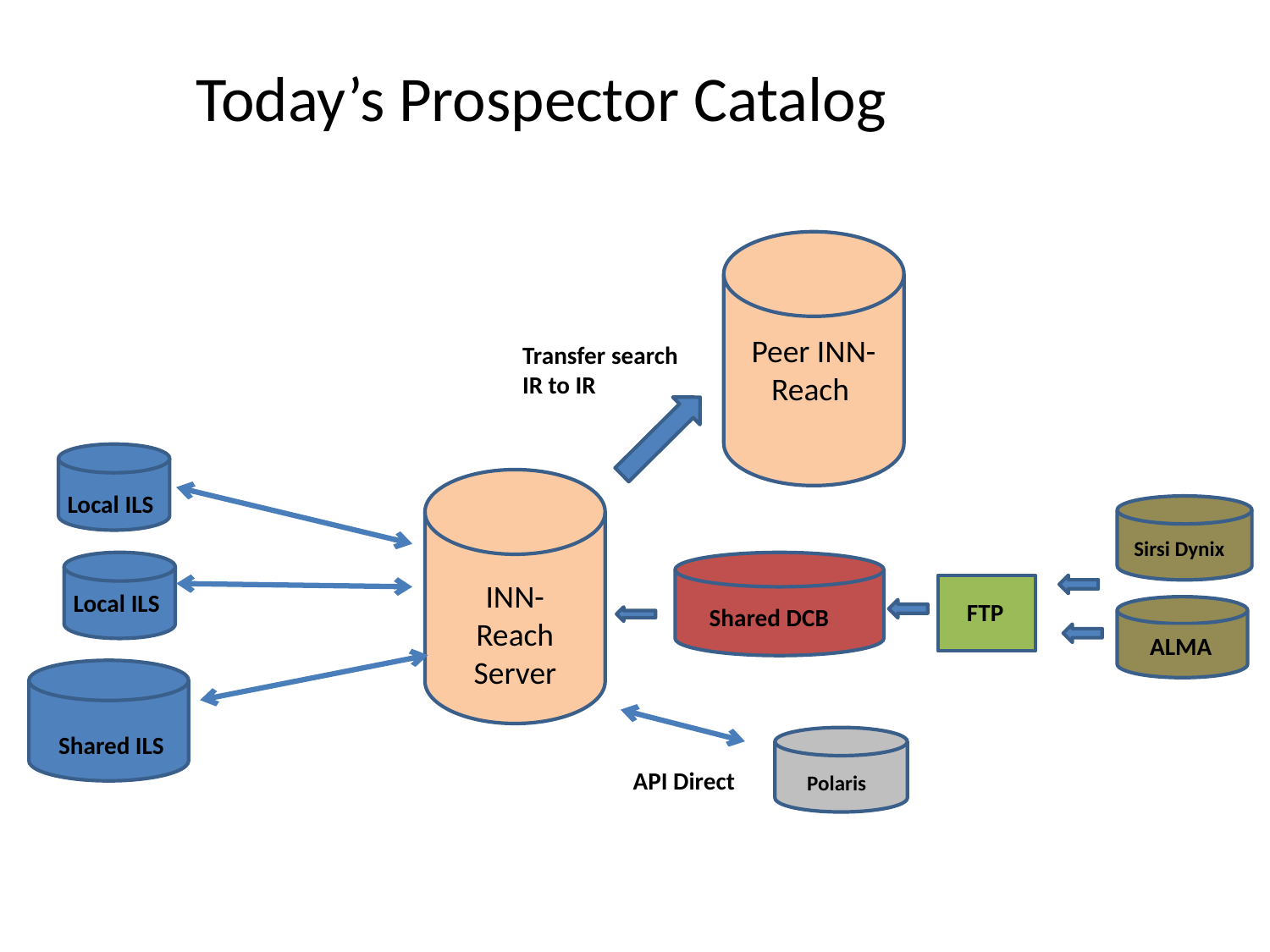

Today’s Prospector Catalog

Peer INN-Reach
Transfer search IR to IR

Local ILS

Sirsi Dynix

INN-Reach Server

Local ILS

FTP

Shared DCB

ALMA

Shared ILS

API Direct
Polaris